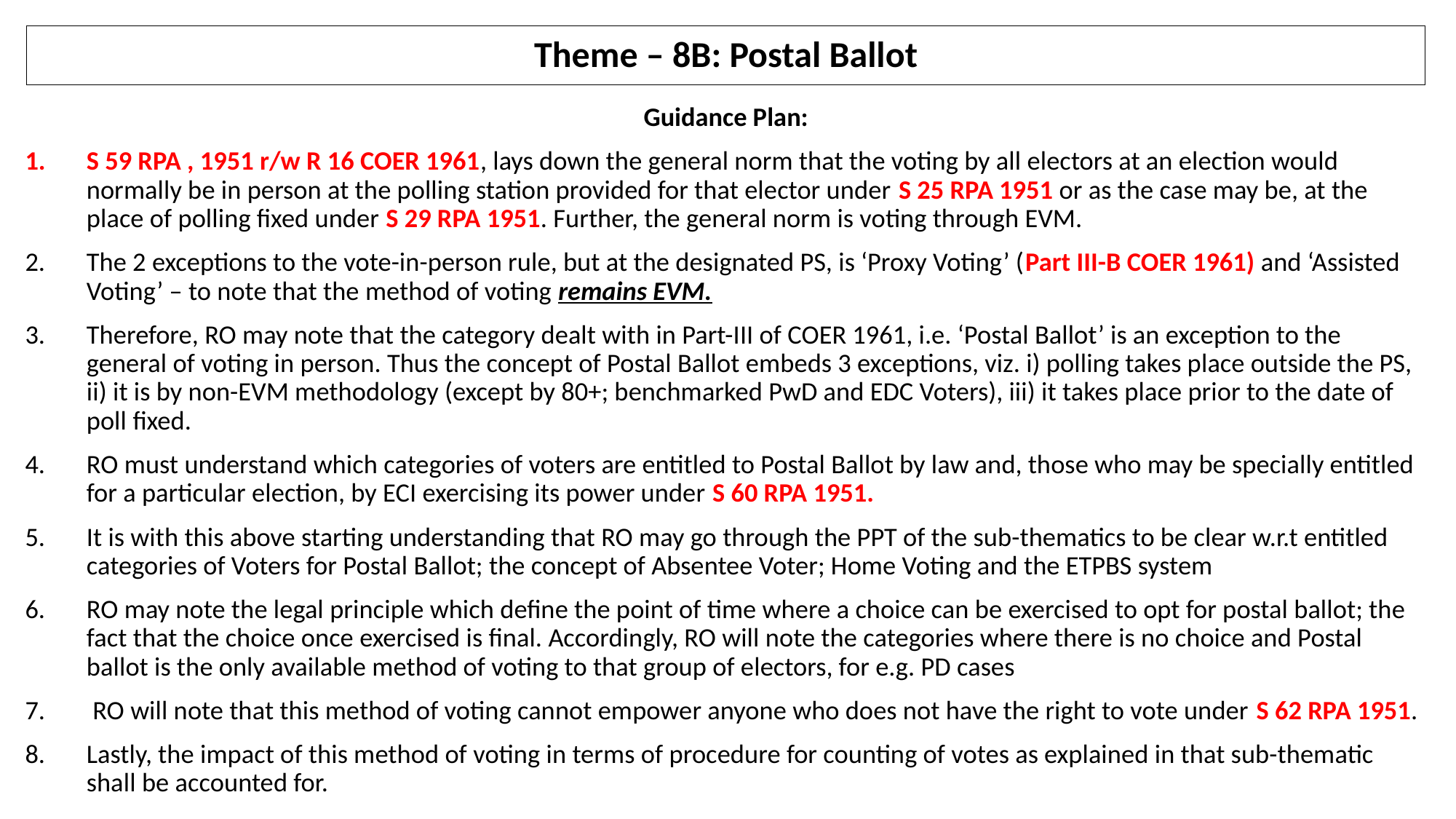

# Theme – 8B: Postal Ballot
Guidance Plan:
S 59 RPA , 1951 r/w R 16 COER 1961, lays down the general norm that the voting by all electors at an election would normally be in person at the polling station provided for that elector under S 25 RPA 1951 or as the case may be, at the place of polling fixed under S 29 RPA 1951. Further, the general norm is voting through EVM.
The 2 exceptions to the vote-in-person rule, but at the designated PS, is ‘Proxy Voting’ (Part III-B COER 1961) and ‘Assisted Voting’ – to note that the method of voting remains EVM.
Therefore, RO may note that the category dealt with in Part-III of COER 1961, i.e. ‘Postal Ballot’ is an exception to the general of voting in person. Thus the concept of Postal Ballot embeds 3 exceptions, viz. i) polling takes place outside the PS, ii) it is by non-EVM methodology (except by 80+; benchmarked PwD and EDC Voters), iii) it takes place prior to the date of poll fixed.
RO must understand which categories of voters are entitled to Postal Ballot by law and, those who may be specially entitled for a particular election, by ECI exercising its power under S 60 RPA 1951.
It is with this above starting understanding that RO may go through the PPT of the sub-thematics to be clear w.r.t entitled categories of Voters for Postal Ballot; the concept of Absentee Voter; Home Voting and the ETPBS system
RO may note the legal principle which define the point of time where a choice can be exercised to opt for postal ballot; the fact that the choice once exercised is final. Accordingly, RO will note the categories where there is no choice and Postal ballot is the only available method of voting to that group of electors, for e.g. PD cases
 RO will note that this method of voting cannot empower anyone who does not have the right to vote under S 62 RPA 1951.
Lastly, the impact of this method of voting in terms of procedure for counting of votes as explained in that sub-thematic shall be accounted for.